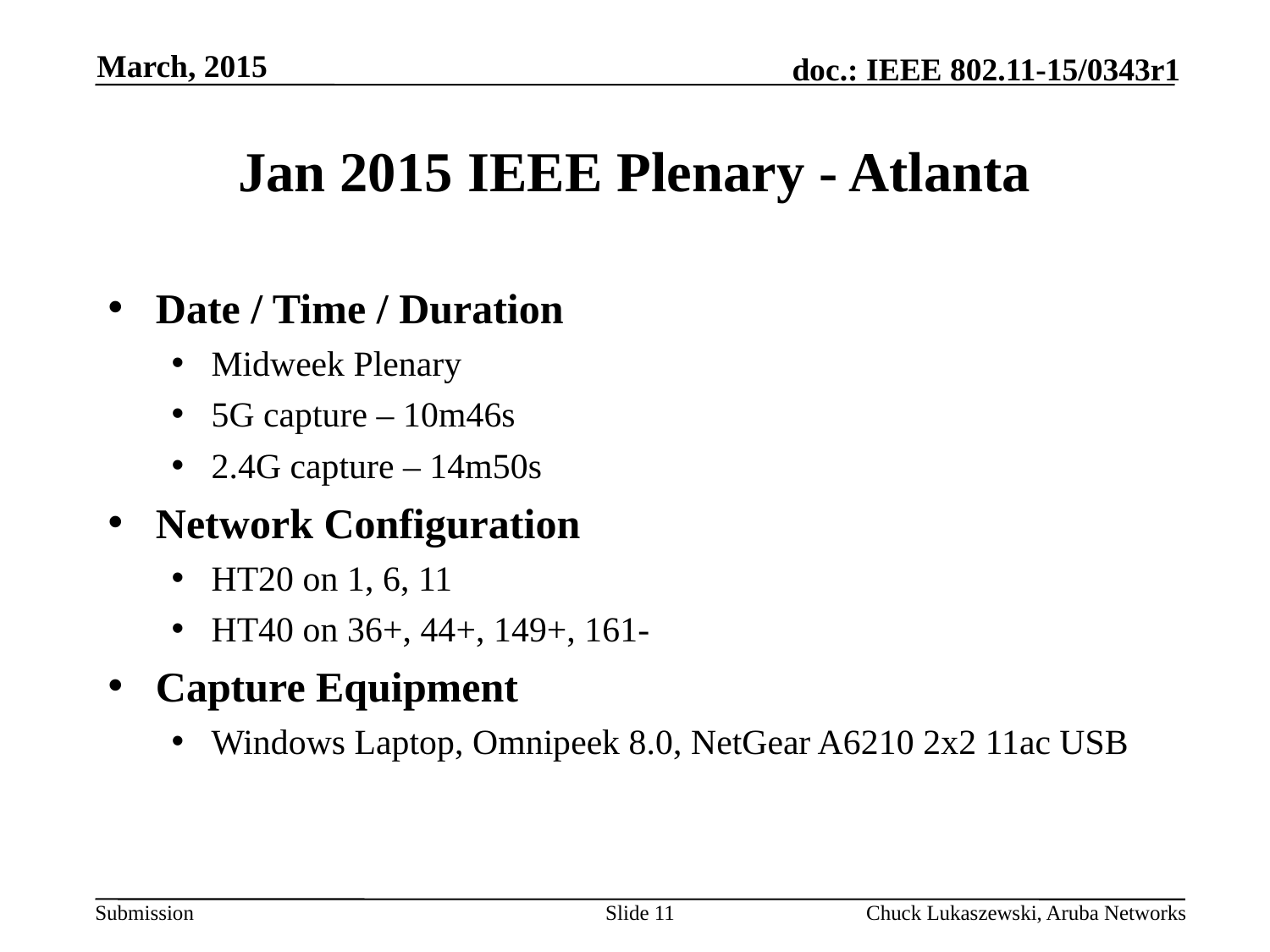

March, 2015
# Jan 2015 IEEE Plenary - Atlanta
Date / Time / Duration
Midweek Plenary
5G capture – 10m46s
2.4G capture – 14m50s
Network Configuration
HT20 on 1, 6, 11
HT40 on 36+, 44+, 149+, 161-
Capture Equipment
Windows Laptop, Omnipeek 8.0, NetGear A6210 2x2 11ac USB

Slide 11
Chuck Lukaszewski, Aruba Networks